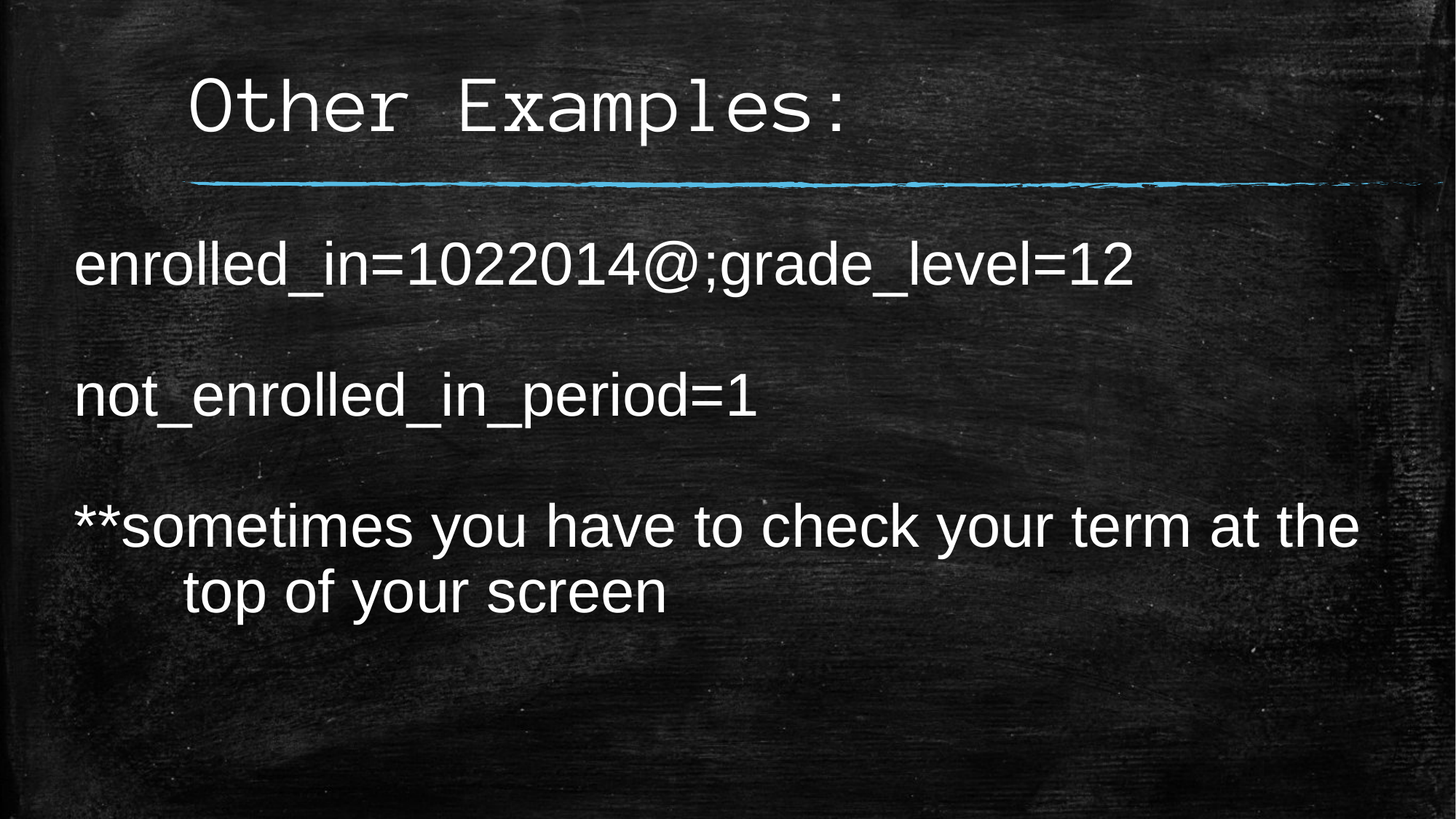

# Other Examples:
enrolled_in=1022014@;grade_level=12

not_enrolled_in_period=1

**sometimes you have to check your term at the 	top of your screen